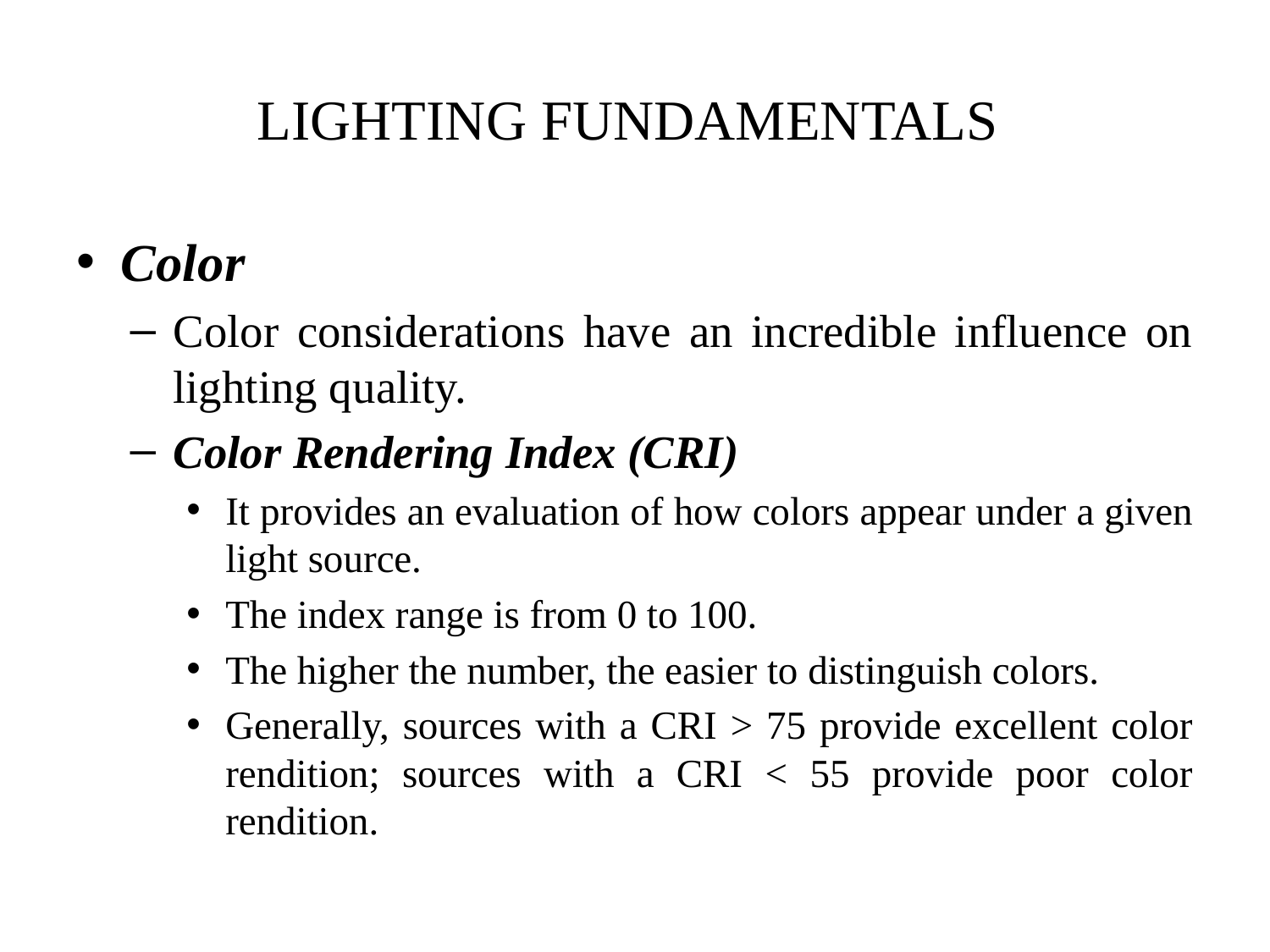

# LIGHTING FUNDAMENTALS
Color
Color considerations have an incredible influence on lighting quality.
Color Rendering Index (CRI)
It provides an evaluation of how colors appear under a given light source.
The index range is from 0 to 100.
The higher the number, the easier to distinguish colors.
Generally, sources with a CRI > 75 provide excellent color rendition; sources with a CRI < 55 provide poor color rendition.